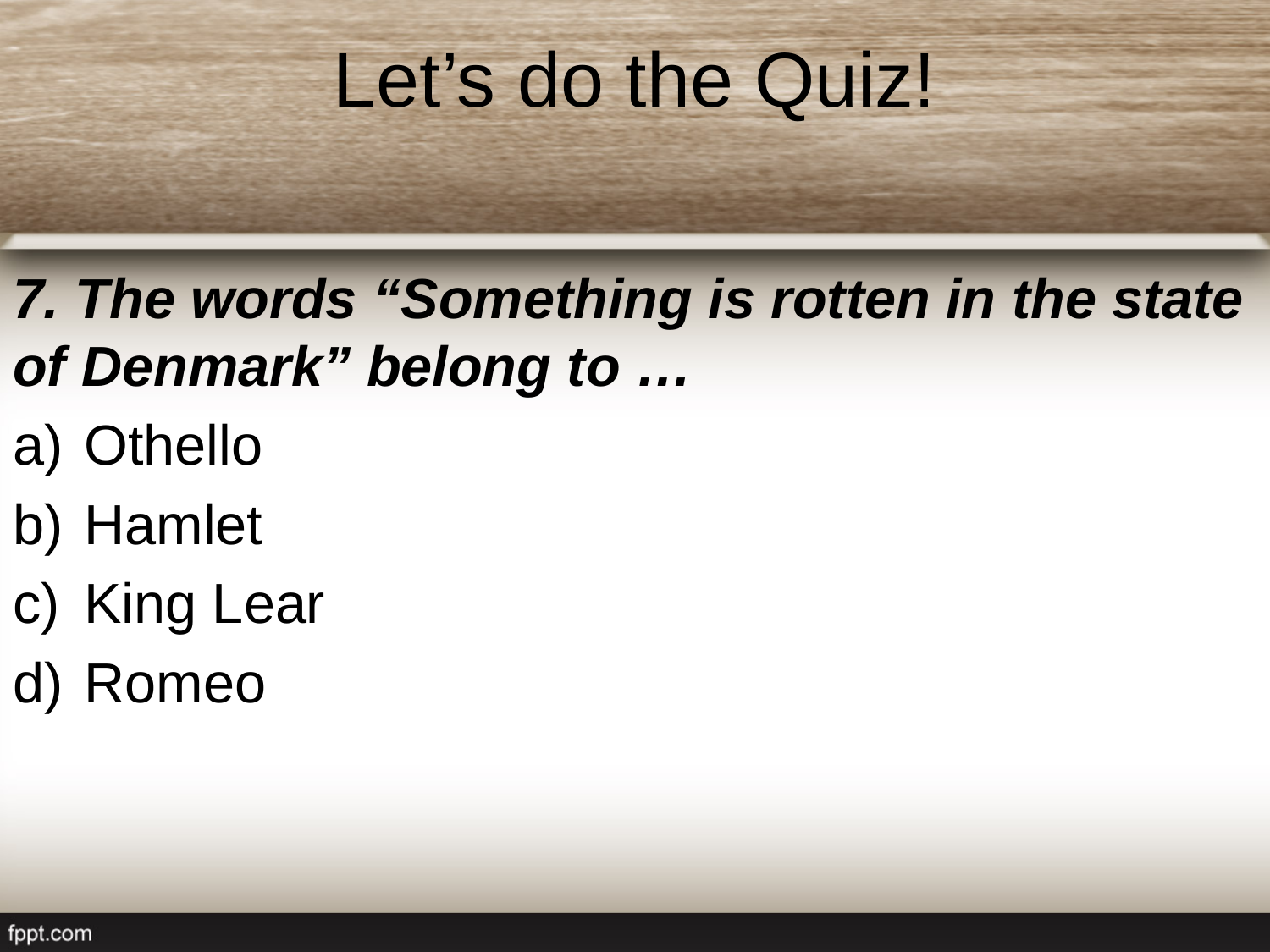

# Let’s do the Quiz!
7. The words “Something is rotten in the state of Denmark” belong to …
Othello
Hamlet
King Lear
Romeo